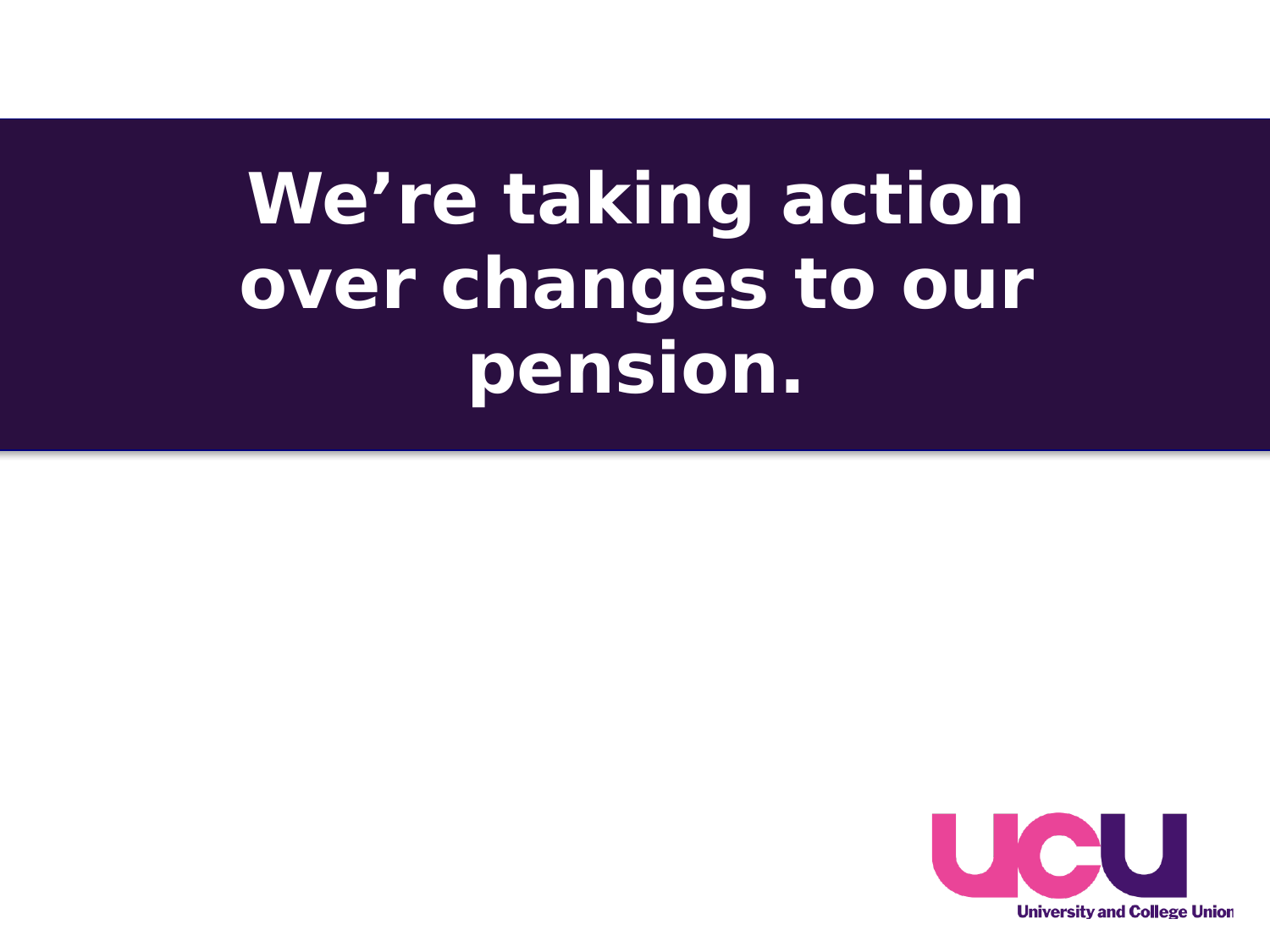

# We’re taking action over changes to our pension.